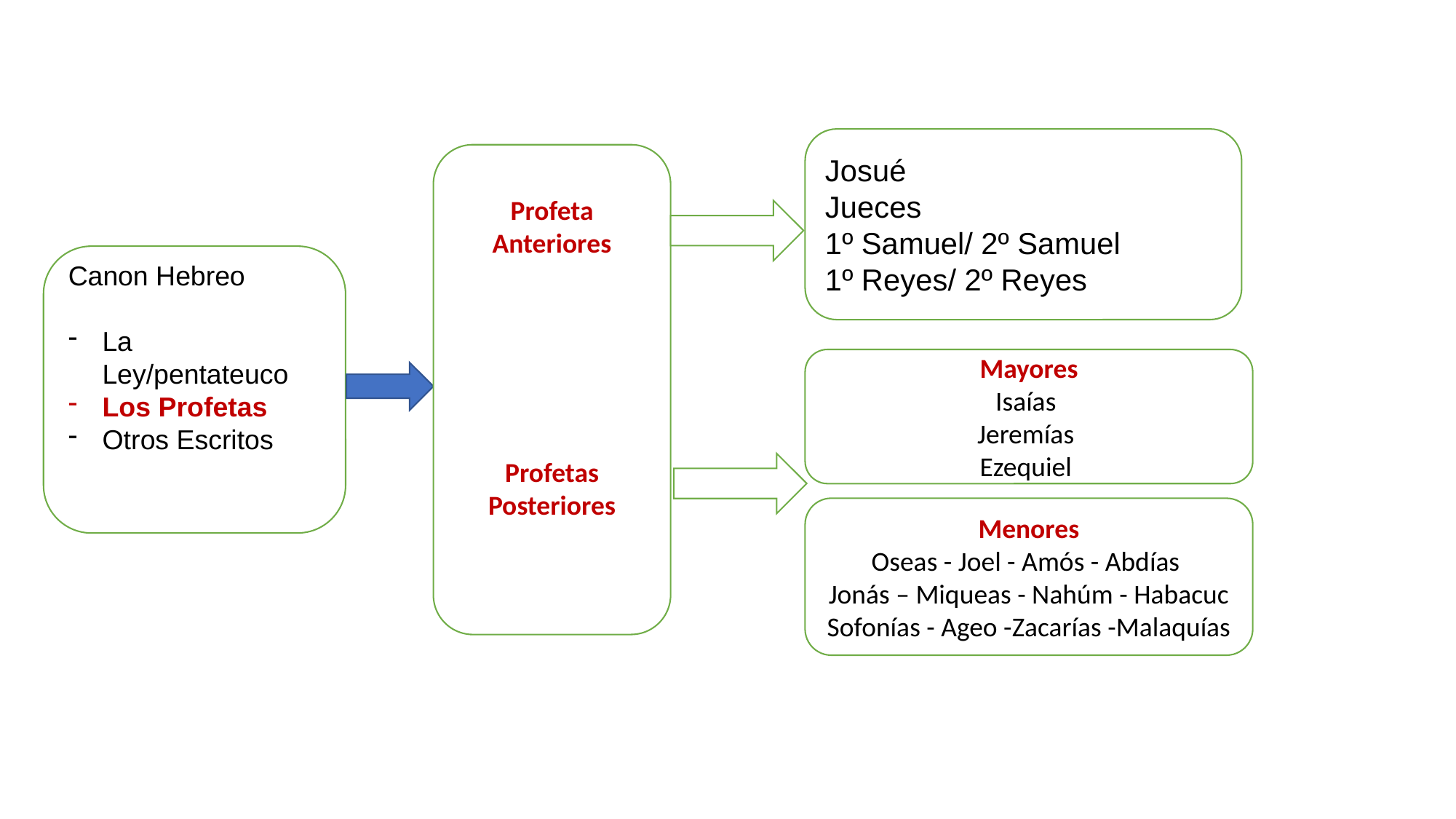

Josué
Jueces
1º Samuel/ 2º Samuel
1º Reyes/ 2º Reyes
Profeta Anteriores

Profetas Posteriores

Canon Hebreo

La Ley/pentateuco
Los Profetas
Otros Escritos

Mayores
Isaías
Jeremías
Ezequiel

Menores
Oseas - Joel - Amós - Abdías
Jonás – Miqueas - Nahúm - Habacuc Sofonías - Ageo -Zacarías -Malaquías